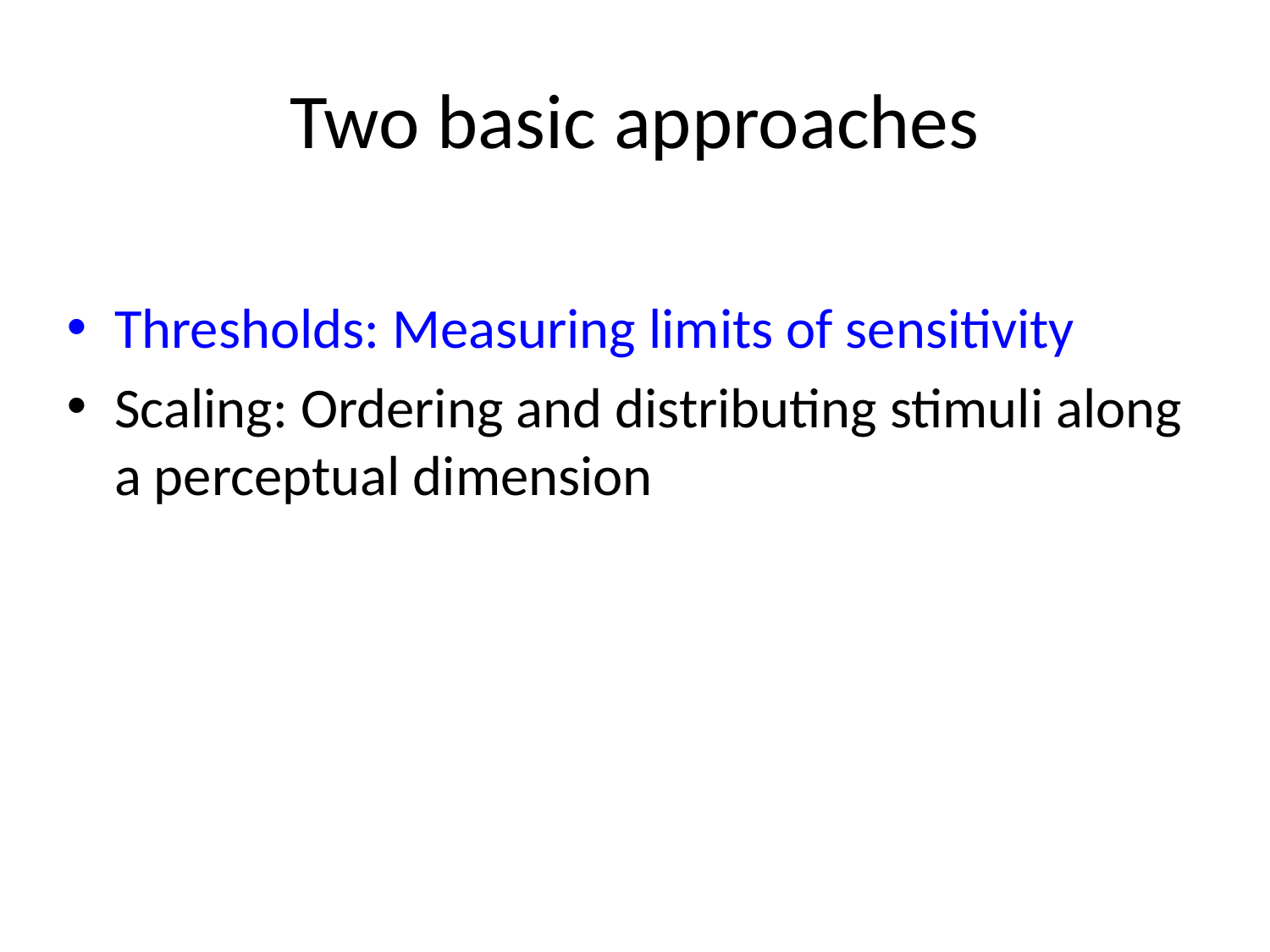

# Two basic approaches
Thresholds: Measuring limits of sensitivity
Scaling: Ordering and distributing stimuli along a perceptual dimension